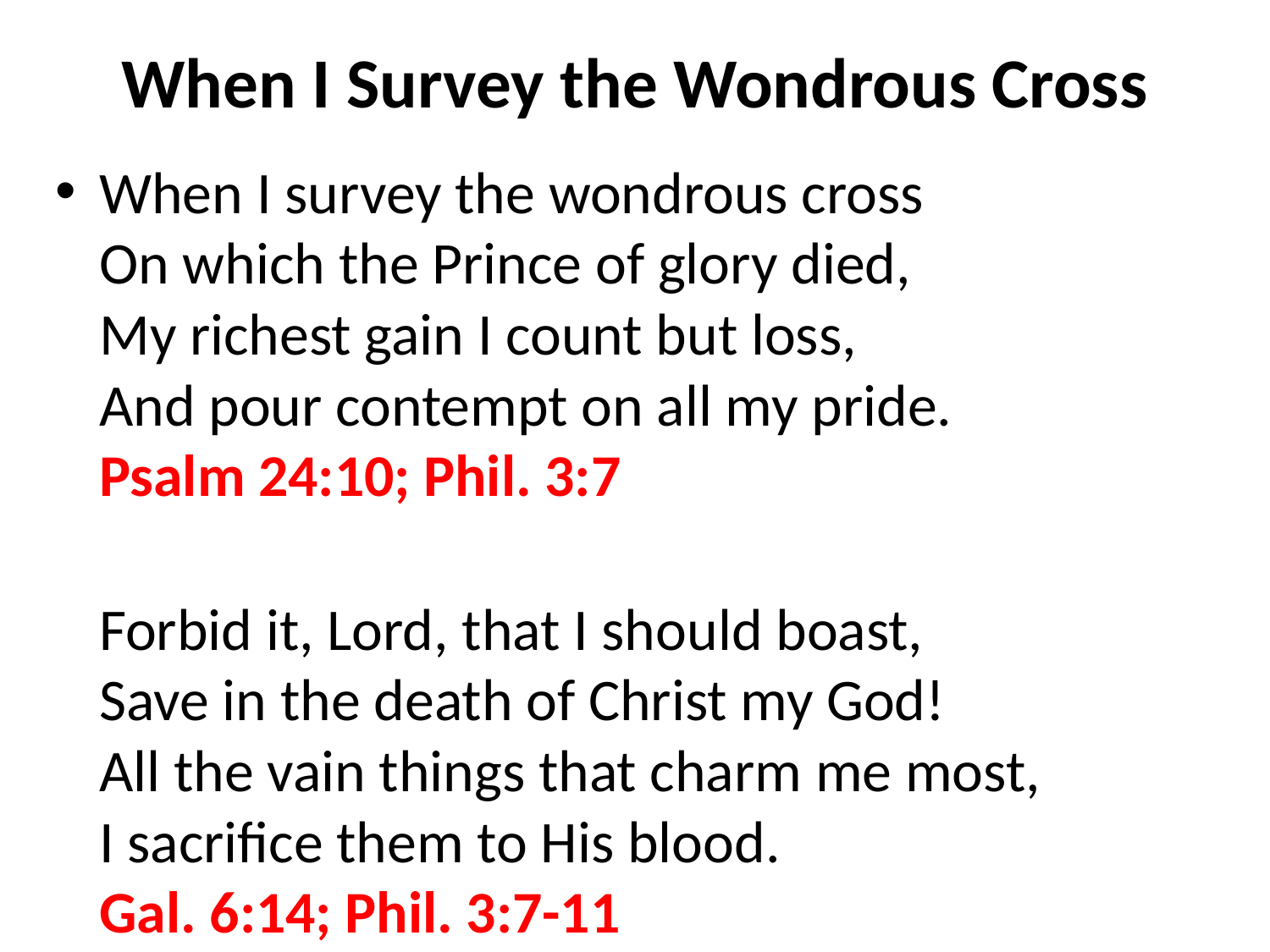

# When I Survey the Wondrous Cross
When I survey the wondrous cross
On which the Prince of glory died,
My richest gain I count but loss,
And pour contempt on all my pride.
Psalm 24:10; Phil. 3:7
Forbid it, Lord, that I should boast,
Save in the death of Christ my God!
All the vain things that charm me most,
I sacrifice them to His blood.
Gal. 6:14; Phil. 3:7-11